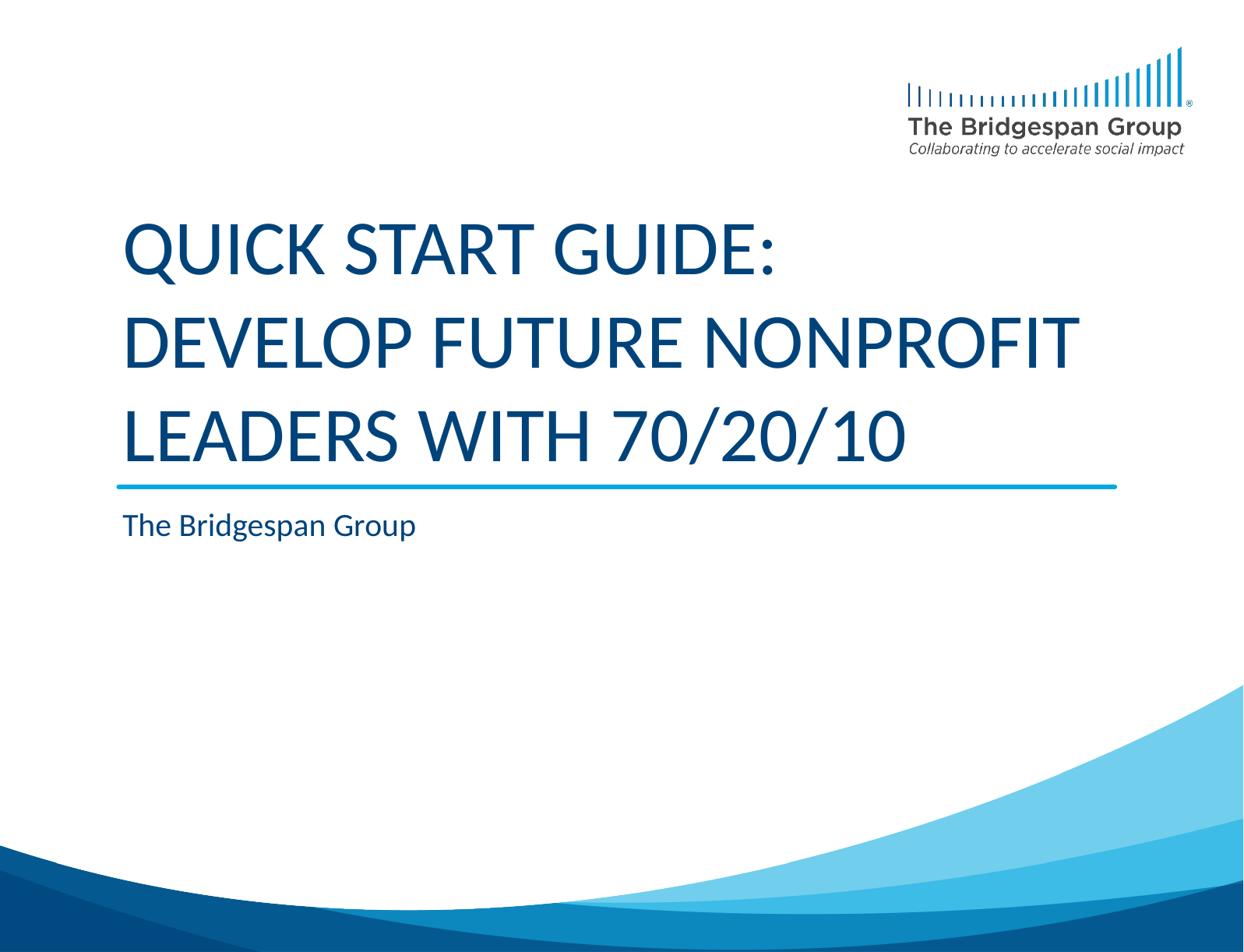

overall_0_131879747654125066 columns_1_131879747654125066
# Quick Start guide: Develop future Nonprofit leaders with 70/20/10
The Bridgespan Group